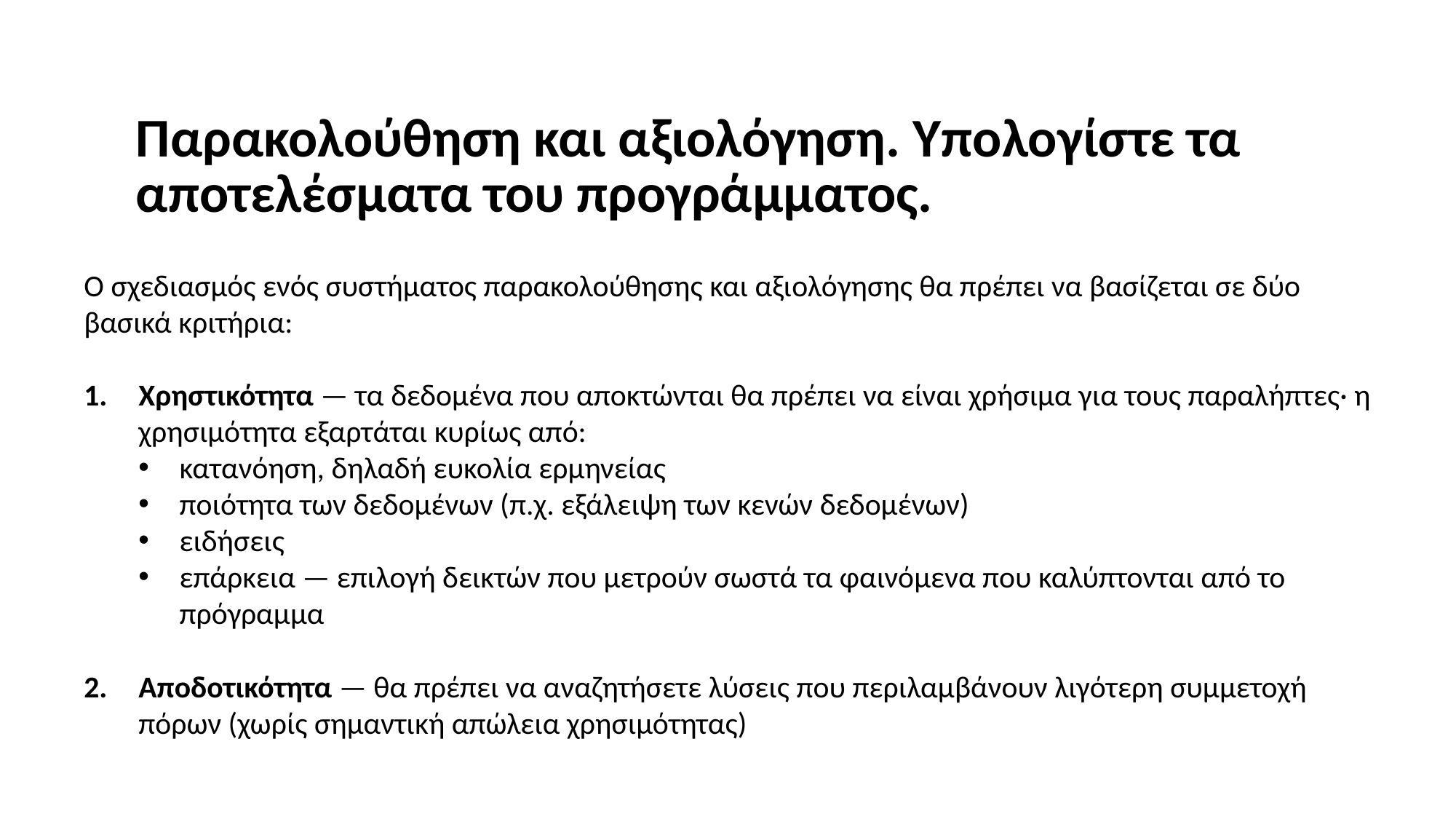

# Παρακολούθηση και αξιολόγηση. Υπολογίστε τα αποτελέσματα του προγράμματος.
Ο σχεδιασμός ενός συστήματος παρακολούθησης και αξιολόγησης θα πρέπει να βασίζεται σε δύο βασικά κριτήρια:

Χρηστικότητα — τα δεδομένα που αποκτώνται θα πρέπει να είναι χρήσιμα για τους παραλήπτες· η χρησιμότητα εξαρτάται κυρίως από:
κατανόηση, δηλαδή ευκολία ερμηνείας
ποιότητα των δεδομένων (π.χ. εξάλειψη των κενών δεδομένων)
ειδήσεις
επάρκεια — επιλογή δεικτών που μετρούν σωστά τα φαινόμενα που καλύπτονται από το πρόγραμμα

Αποδοτικότητα — θα πρέπει να αναζητήσετε λύσεις που περιλαμβάνουν λιγότερη συμμετοχή πόρων (χωρίς σημαντική απώλεια χρησιμότητας)